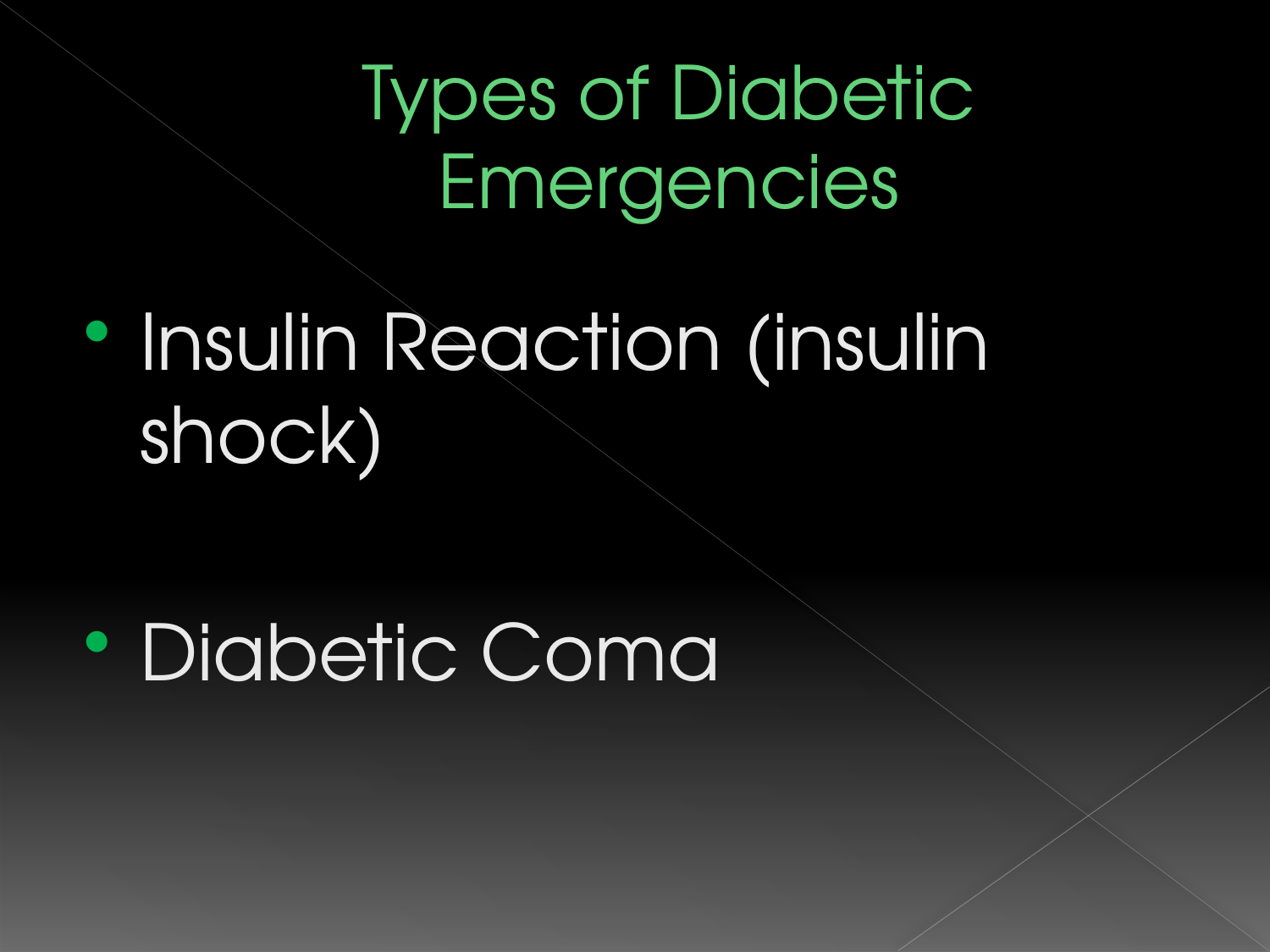

# Types of Diabetic Emergencies
Insulin Reaction (insulin shock)

Diabetic Coma